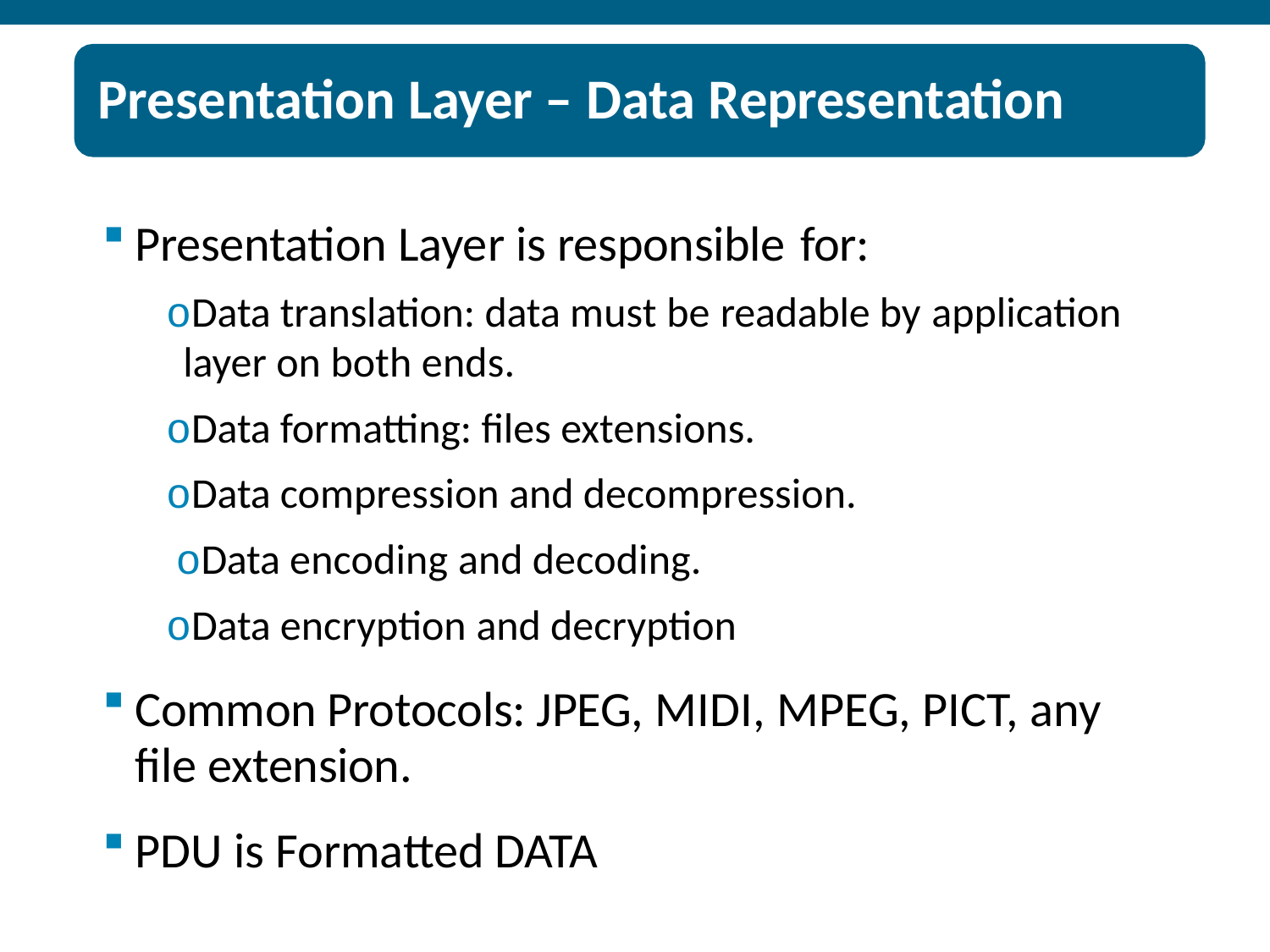

# Presentation Layer – Data Representation
Presentation Layer is responsible for:
oData translation: data must be readable by application
layer on both ends.
oData formatting: files extensions.  oData compression and decompression.  oData encoding and decoding.
oData encryption and decryption
Common Protocols: JPEG, MIDI, MPEG, PICT, any  file extension.
PDU is Formatted DATA